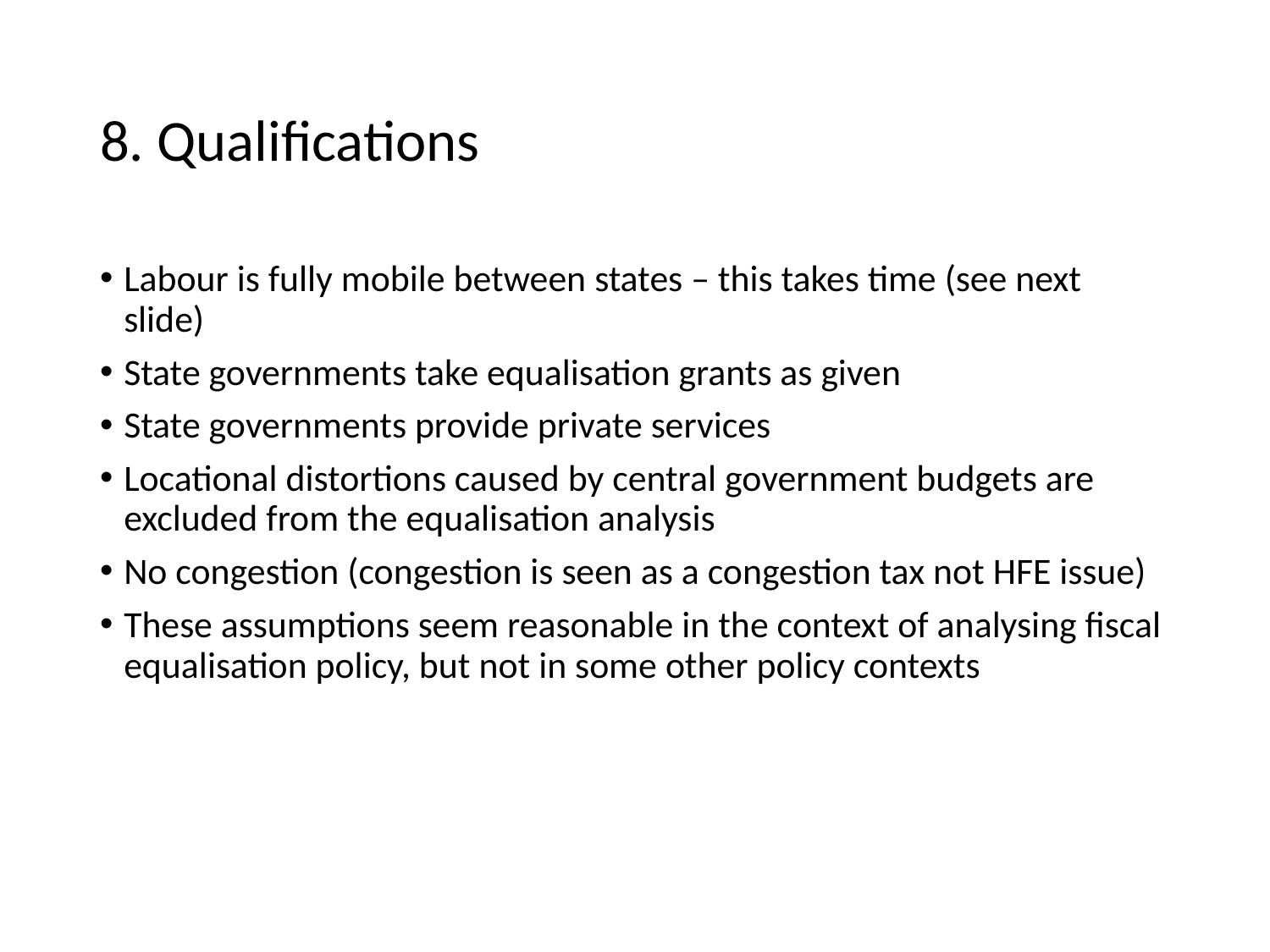

# 8. Qualifications
Labour is fully mobile between states – this takes time (see next slide)
State governments take equalisation grants as given
State governments provide private services
Locational distortions caused by central government budgets are excluded from the equalisation analysis
No congestion (congestion is seen as a congestion tax not HFE issue)
These assumptions seem reasonable in the context of analysing fiscal equalisation policy, but not in some other policy contexts